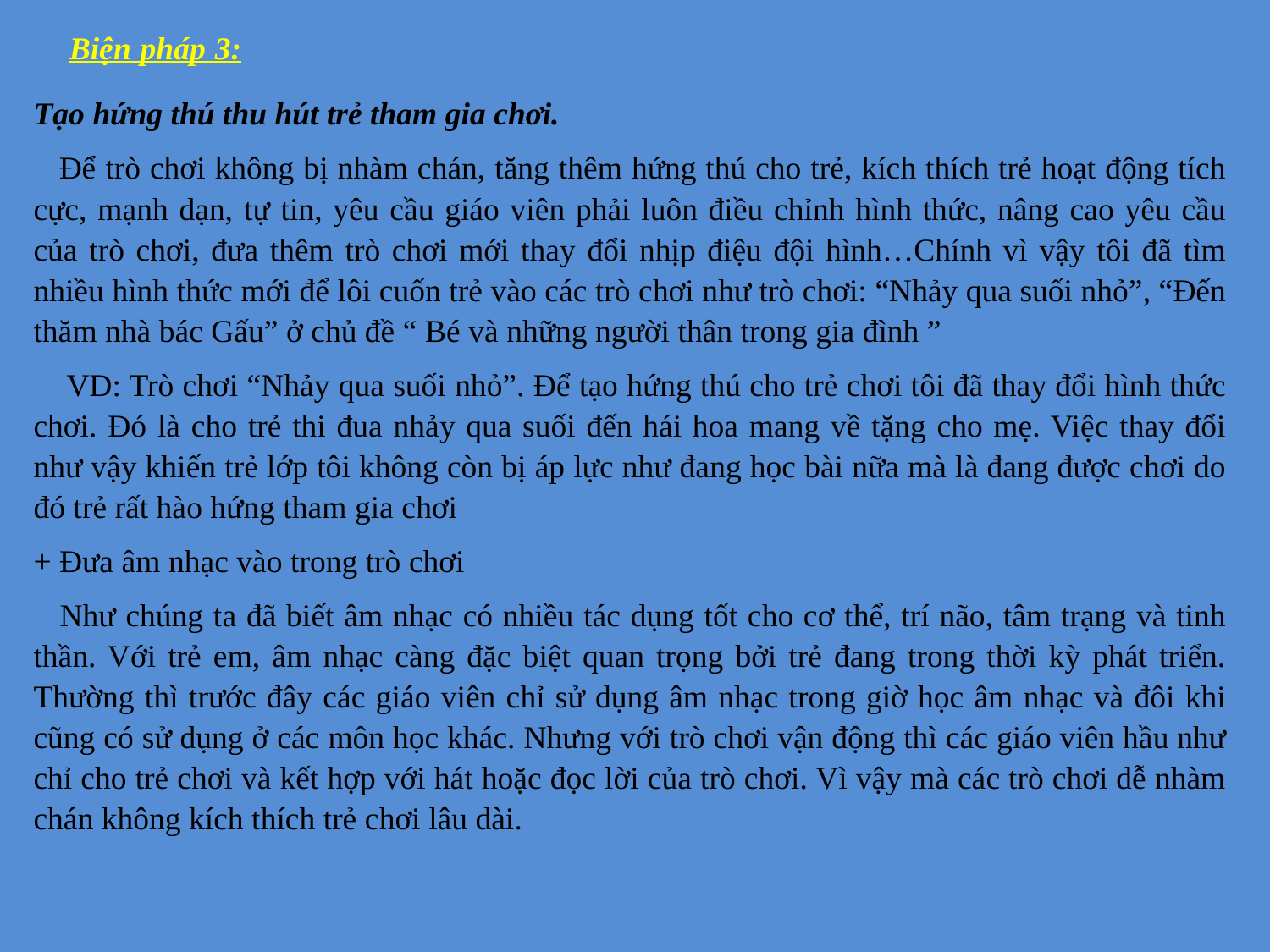

Biện pháp 3:

Tạo hứng thú thu hút trẻ tham gia chơi.
   Để trò chơi không bị nhàm chán, tăng thêm hứng thú cho trẻ, kích thích trẻ hoạt động tích cực, mạnh dạn, tự tin, yêu cầu giáo viên phải luôn điều chỉnh hình thức, nâng cao yêu cầu của trò chơi, đưa thêm trò chơi mới thay đổi nhịp điệu đội hình…Chính vì vậy tôi đã tìm nhiều hình thức mới để lôi cuốn trẻ vào các trò chơi như trò chơi: “Nhảy qua suối nhỏ”, “Đến thăm nhà bác Gấu” ở chủ đề “ Bé và những người thân trong gia đình ”
    VD: Trò chơi “Nhảy qua suối nhỏ”. Để tạo hứng thú cho trẻ chơi tôi đã thay đổi hình thức chơi. Đó là cho trẻ thi đua nhảy qua suối đến hái hoa mang về tặng cho mẹ. Việc thay đổi như vậy khiến trẻ lớp tôi không còn bị áp lực như đang học bài nữa mà là đang được chơi do đó trẻ rất hào hứng tham gia chơi
+ Đưa âm nhạc vào trong trò chơi
   Như chúng ta đã biết âm nhạc có nhiều tác dụng tốt cho cơ thể, trí não, tâm trạng và tinh thần. Với trẻ em, âm nhạc càng đặc biệt quan trọng bởi trẻ đang trong thời kỳ phát triển. Thường thì trước đây các giáo viên chỉ sử dụng âm nhạc trong giờ học âm nhạc và đôi khi cũng có sử dụng ở các môn học khác. Nhưng với trò chơi vận động thì các giáo viên hầu như chỉ cho trẻ chơi và kết hợp với hát hoặc đọc lời của trò chơi. Vì vậy mà các trò chơi dễ nhàm chán không kích thích trẻ chơi lâu dài.